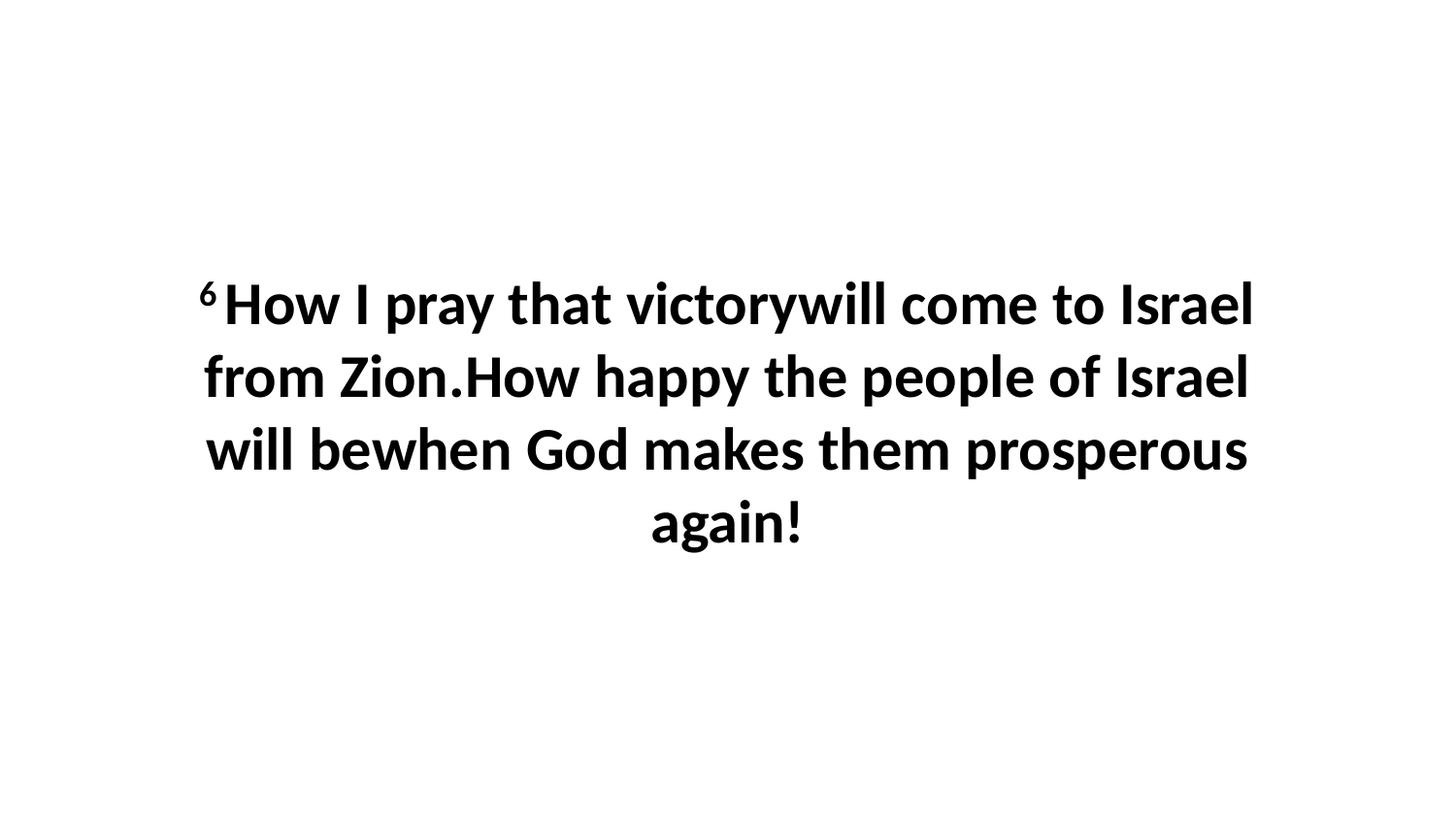

6 How I pray that victorywill come to Israel from Zion.How happy the people of Israel will bewhen God makes them prosperous again!